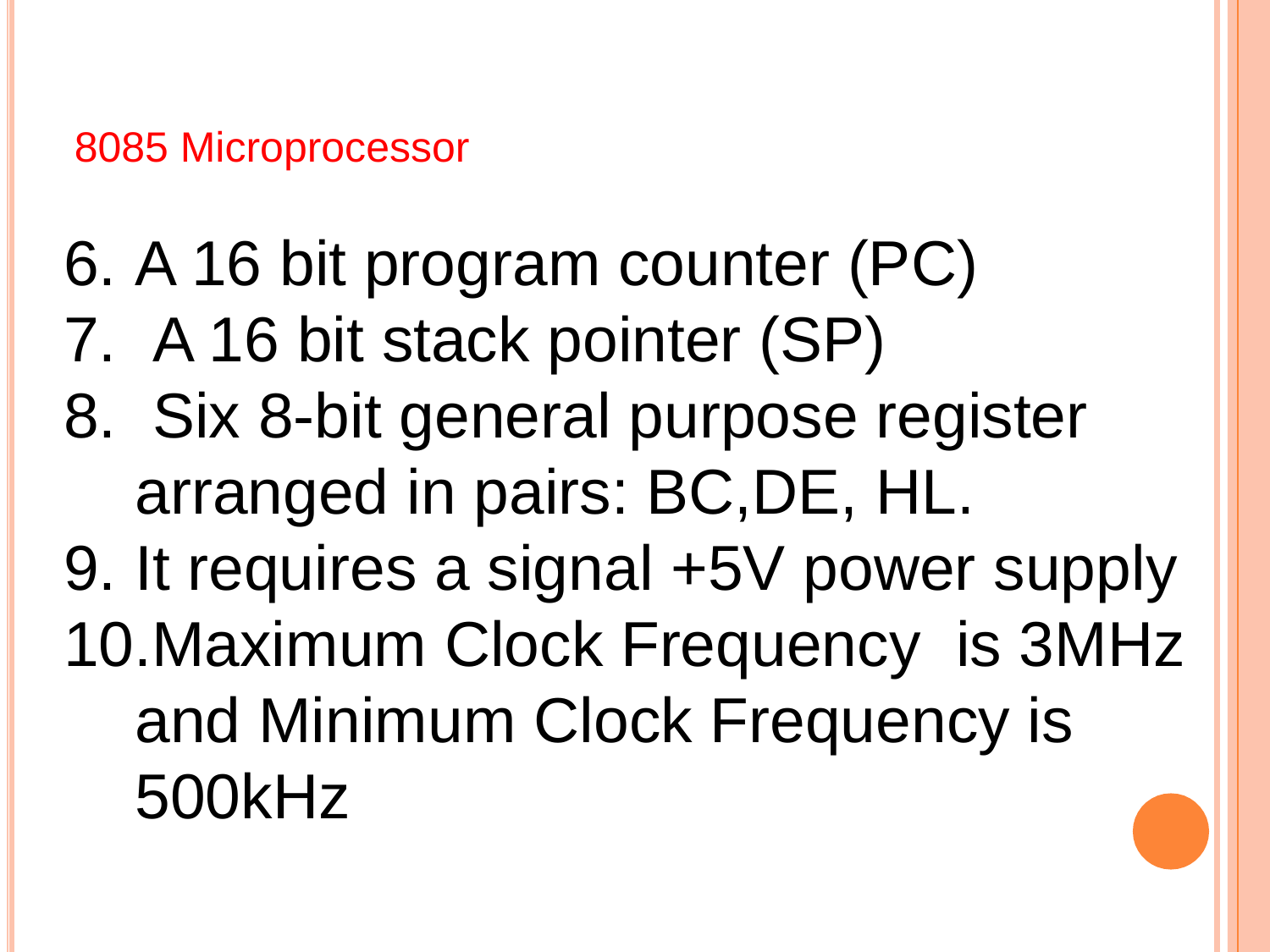

# 8085 Microprocessor
A 16 bit program counter (PC)
 A 16 bit stack pointer (SP)
 Six 8-bit general purpose register arranged in pairs: BC,DE, HL.
It requires a signal +5V power supply
Maximum Clock Frequency  is 3MHz and Minimum Clock Frequency is 500kHz